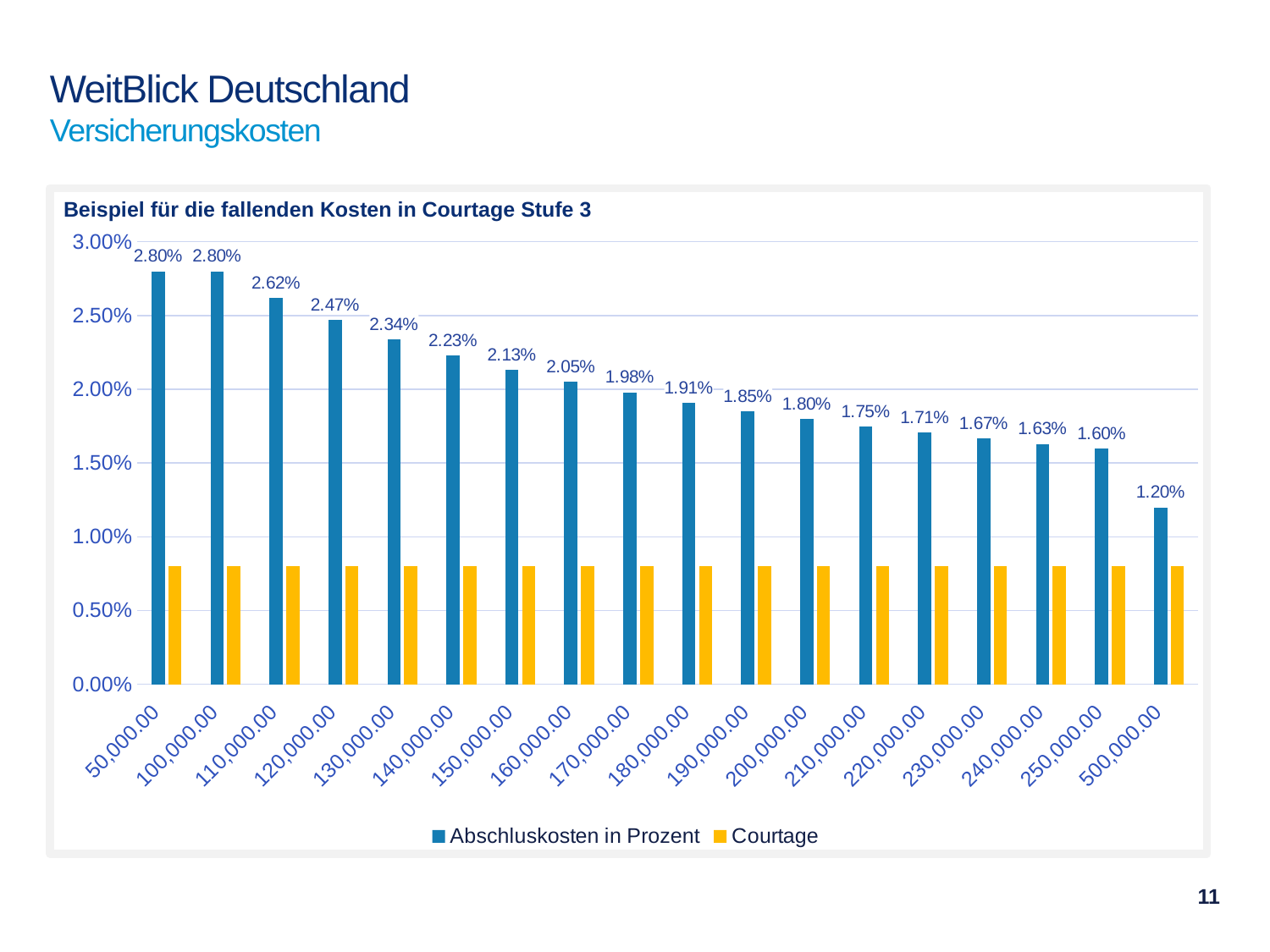

# WeitBlick Deutschland Versicherungskosten

Beispiel für die fallenden Kosten in Courtage Stufe 3

### Chart

| Category | Abschluskosten in Prozent | Courtage |
|---|---|---|
| 50000 | 0.028 | 0.008 |
| 100000 | 0.028 | 0.008 |
| 110000 | 0.0262 | 0.008 |
| 120000 | 0.0247 | 0.008 |
| 130000 | 0.0234 | 0.008 |
| 140000 | 0.0223 | 0.008 |
| 150000 | 0.0213 | 0.008 |
| 160000 | 0.0205 | 0.008 |
| 170000 | 0.0198 | 0.008 |
| 180000 | 0.0191 | 0.008 |
| 190000 | 0.0185 | 0.008 |
| 200000 | 0.018 | 0.008 |
| 210000 | 0.0175 | 0.008 |
| 220000 | 0.0171 | 0.008 |
| 230000 | 0.0167 | 0.008 |
| 240000 | 0.0163 | 0.008 |
| 250000 | 0.016 | 0.008 |
| 500000 | 0.012 | 0.008 |
11